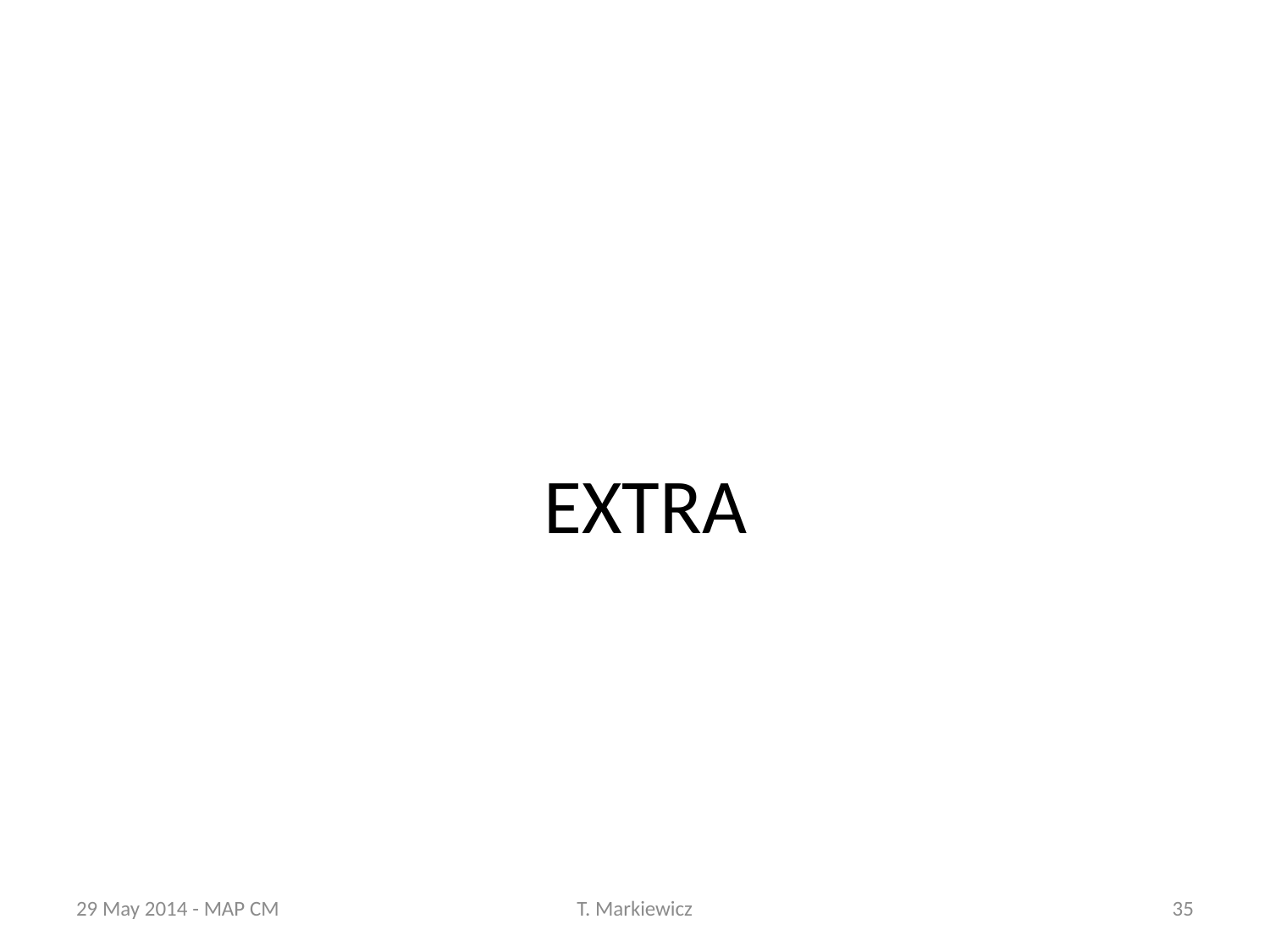

# EXTRA
29 May 2014 - MAP CM
T. Markiewicz
35